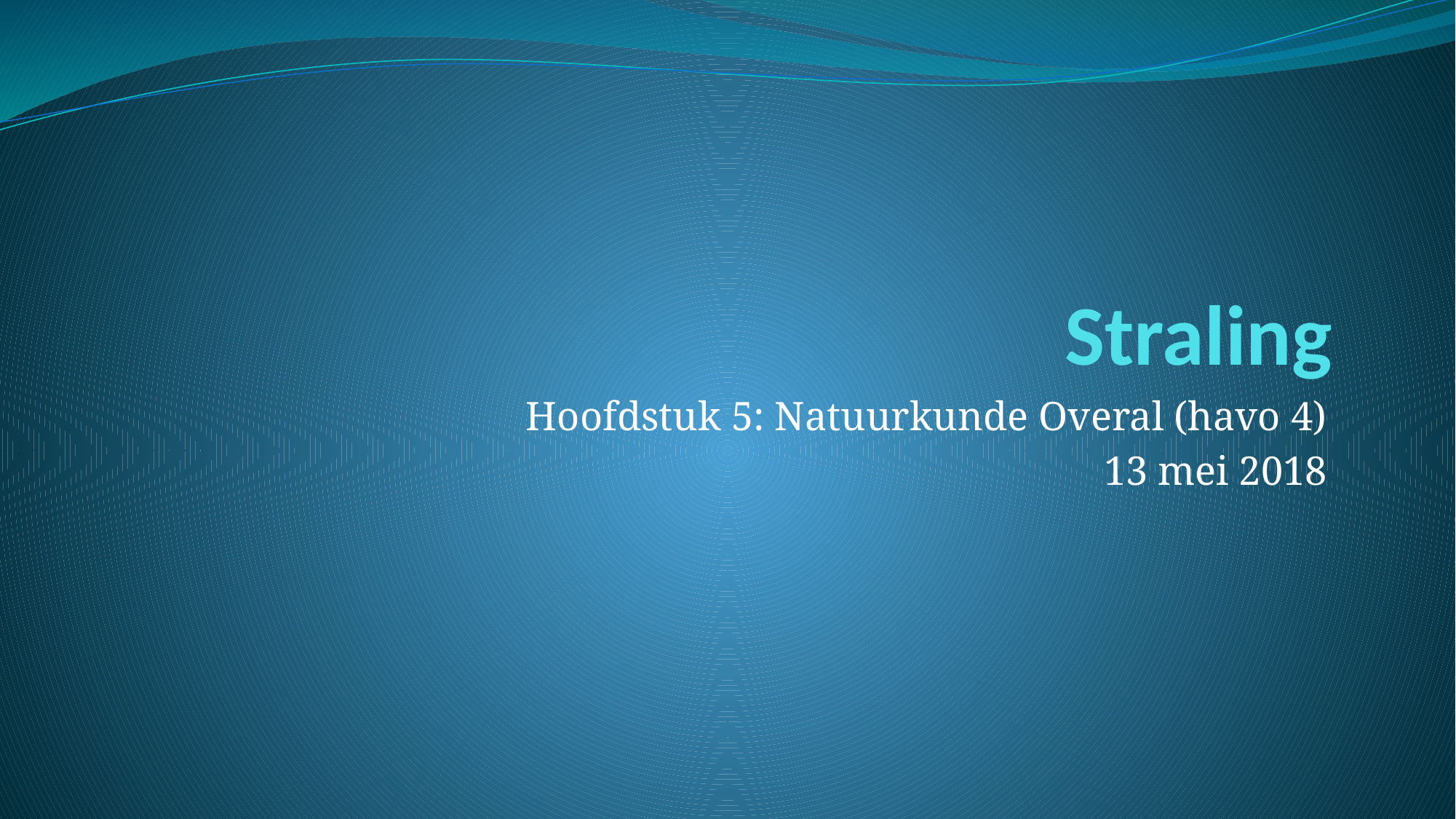

# Straling
Hoofdstuk 5: Natuurkunde Overal (havo 4)
13 mei 2018